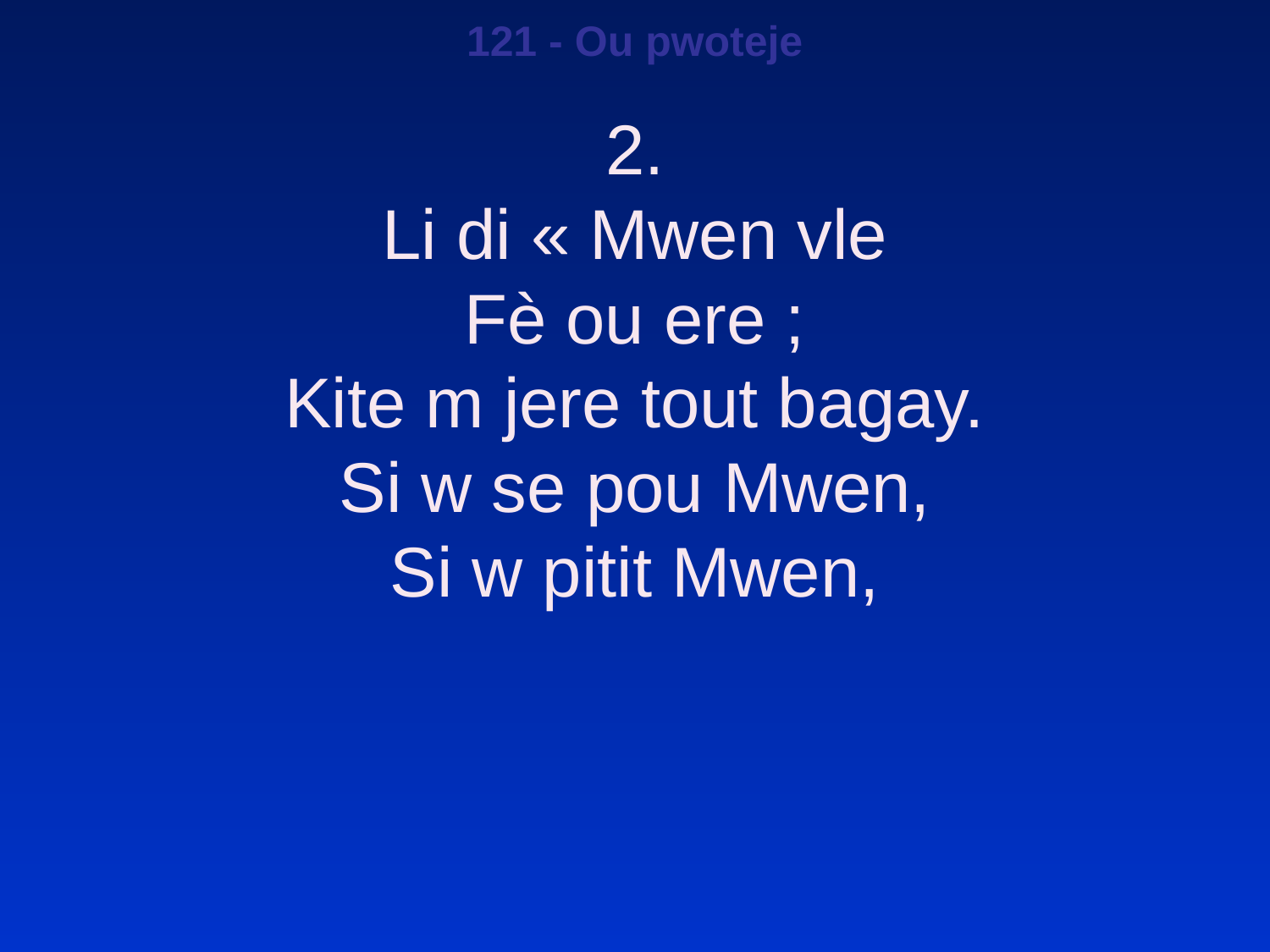

121 - Ou pwoteje
2.
Li di « Mwen vle
Fè ou ere ;
Kite m jere tout bagay.
Si w se pou Mwen,
Si w pitit Mwen,